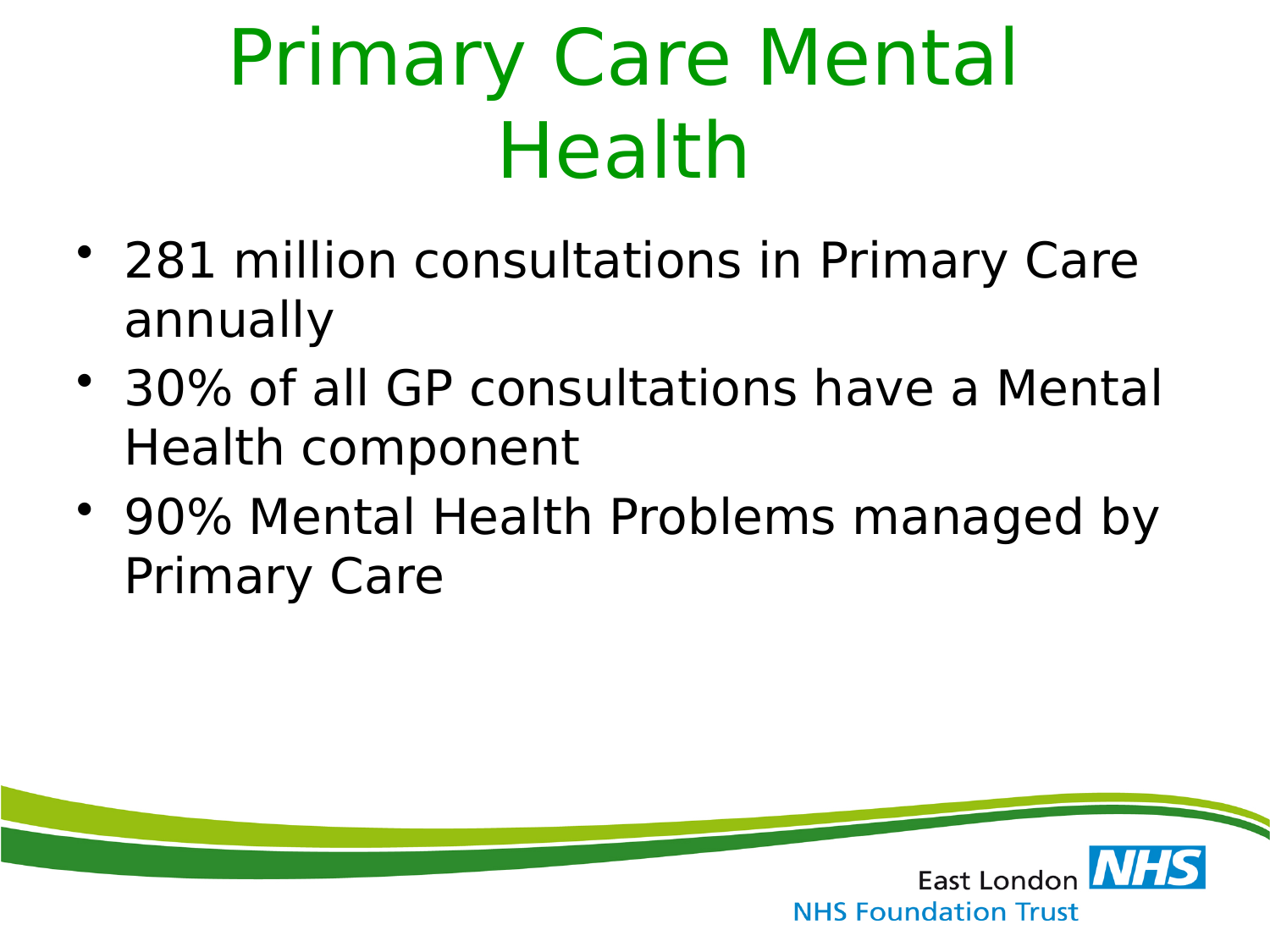

# Primary Care Mental Health
281 million consultations in Primary Care annually
30% of all GP consultations have a Mental Health component
90% Mental Health Problems managed by Primary Care